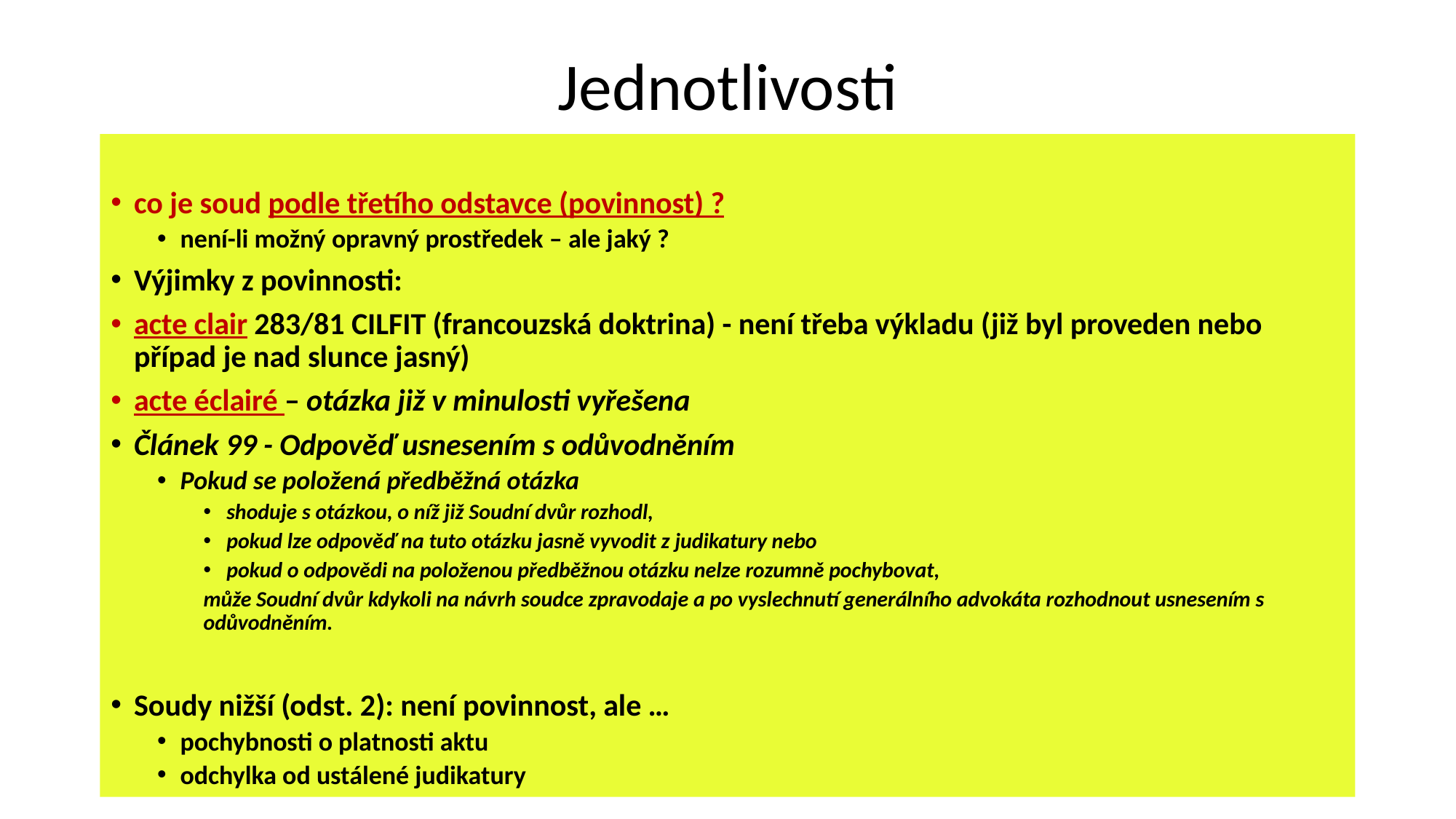

# Jednotlivosti

co je soud podle třetího odstavce (povinnost) ?
není-li možný opravný prostředek – ale jaký ?
Výjimky z povinnosti:
acte clair 283/81 CILFIT (francouzská doktrina) - není třeba výkladu (již byl proveden nebo případ je nad slunce jasný)
acte éclairé – otázka již v minulosti vyřešena
Článek 99 - Odpověď usnesením s odůvodněním
Pokud se položená předběžná otázka
shoduje s otázkou, o níž již Soudní dvůr rozhodl,
pokud lze odpověď na tuto otázku jasně vyvodit z judikatury nebo
pokud o odpovědi na položenou předběžnou otázku nelze rozumně pochybovat,
může Soudní dvůr kdykoli na návrh soudce zpravodaje a po vyslechnutí generálního advokáta rozhodnout usnesením s odůvodněním.

Soudy nižší (odst. 2): není povinnost, ale …
pochybnosti o platnosti aktu
odchylka od ustálené judikatury